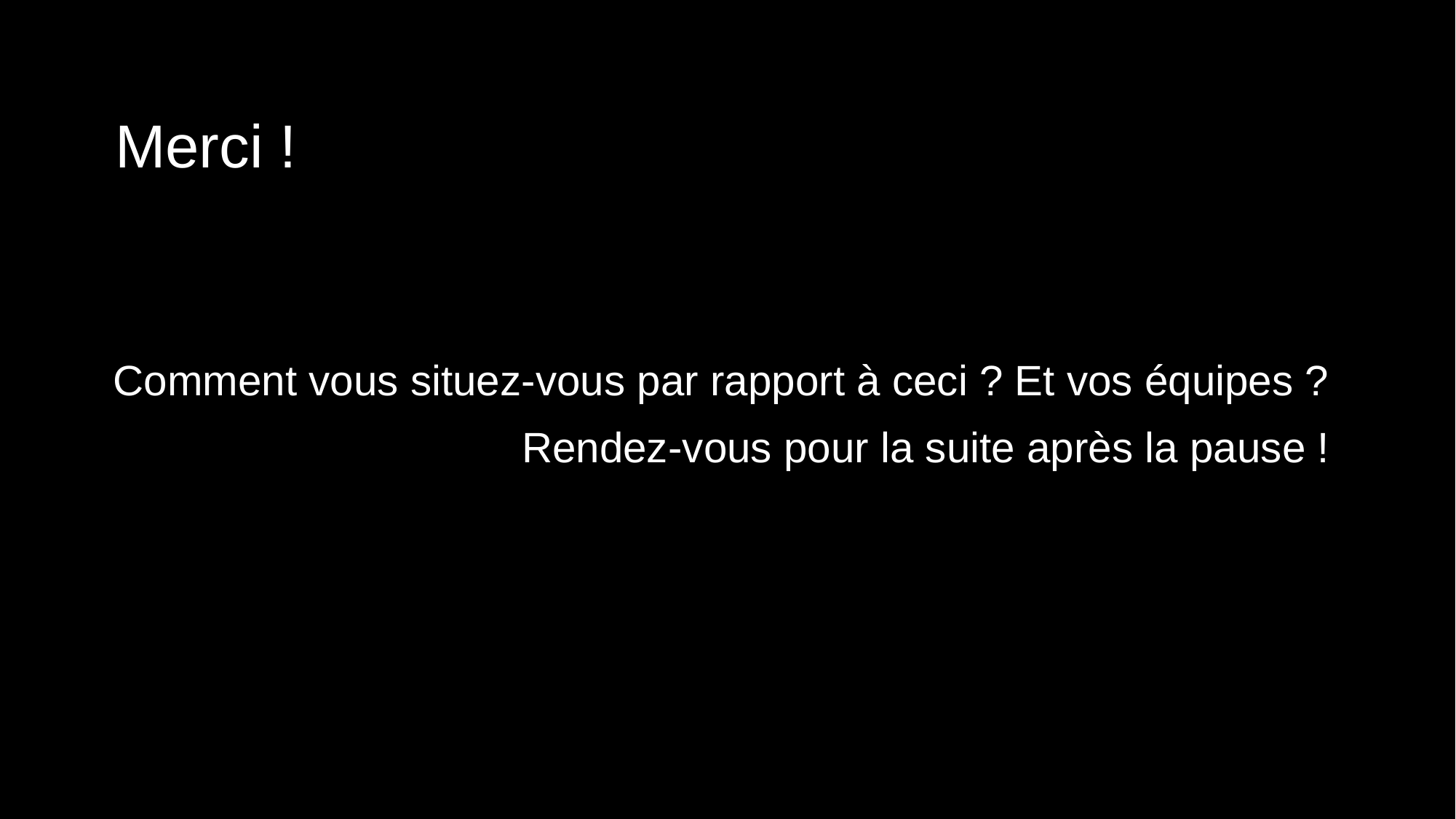

Merci !
Comment vous situez-vous par rapport à ceci ? Et vos équipes ?
Rendez-vous pour la suite après la pause !